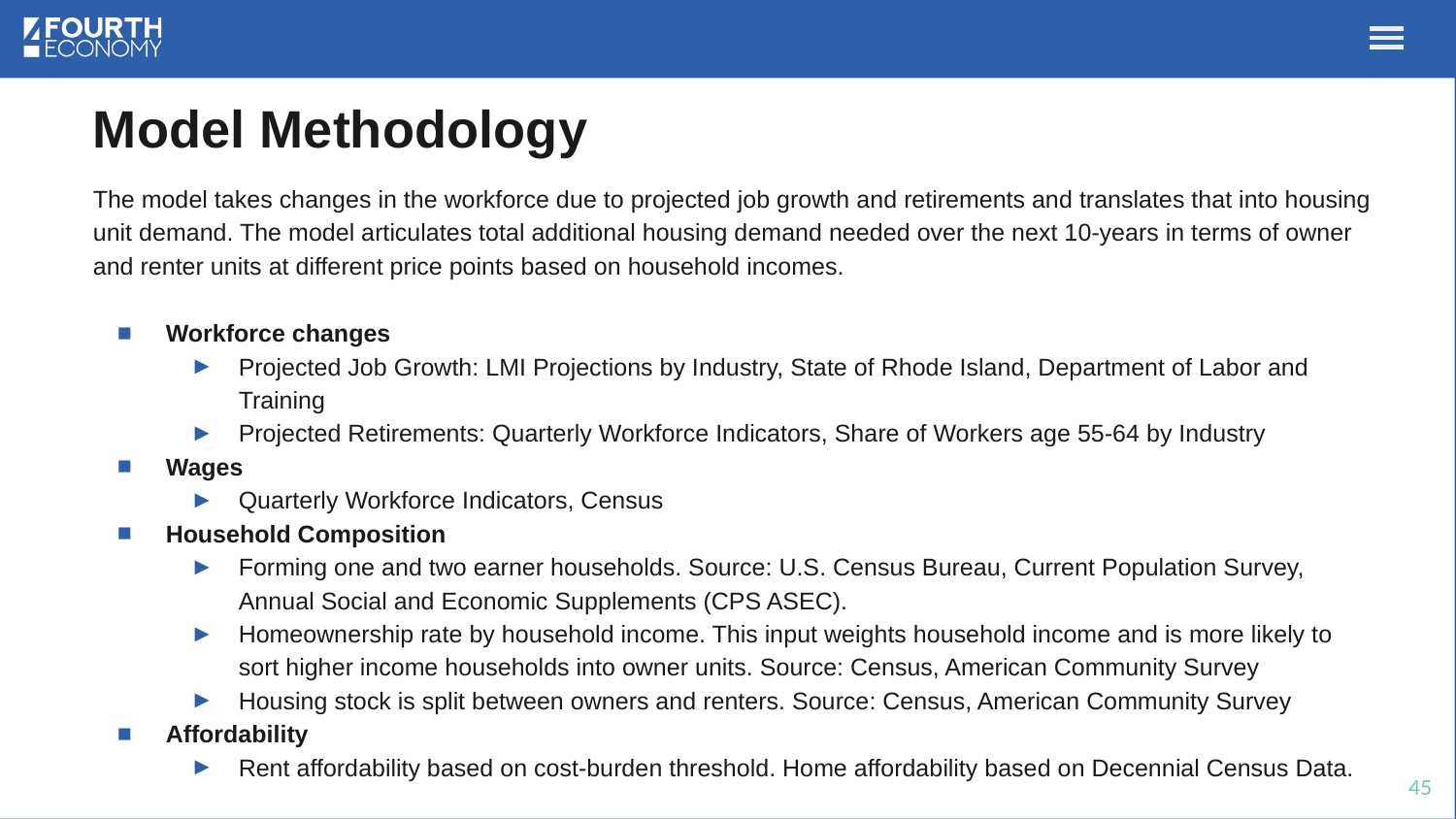

# Model Methodology
The model takes changes in the workforce due to projected job growth and retirements and translates that into housing unit demand. The model articulates total additional housing demand needed over the next 10-years in terms of owner and renter units at different price points based on household incomes.
Workforce changes
Projected Job Growth: LMI Projections by Industry, State of Rhode Island, Department of Labor and Training
Projected Retirements: Quarterly Workforce Indicators, Share of Workers age 55-64 by Industry
Wages
Quarterly Workforce Indicators, Census
Household Composition
Forming one and two earner households. Source: U.S. Census Bureau, Current Population Survey, Annual Social and Economic Supplements (CPS ASEC).
Homeownership rate by household income. This input weights household income and is more likely to sort higher income households into owner units. Source: Census, American Community Survey
Housing stock is split between owners and renters. Source: Census, American Community Survey
Affordability
Rent affordability based on cost-burden threshold. Home affordability based on Decennial Census Data.

45